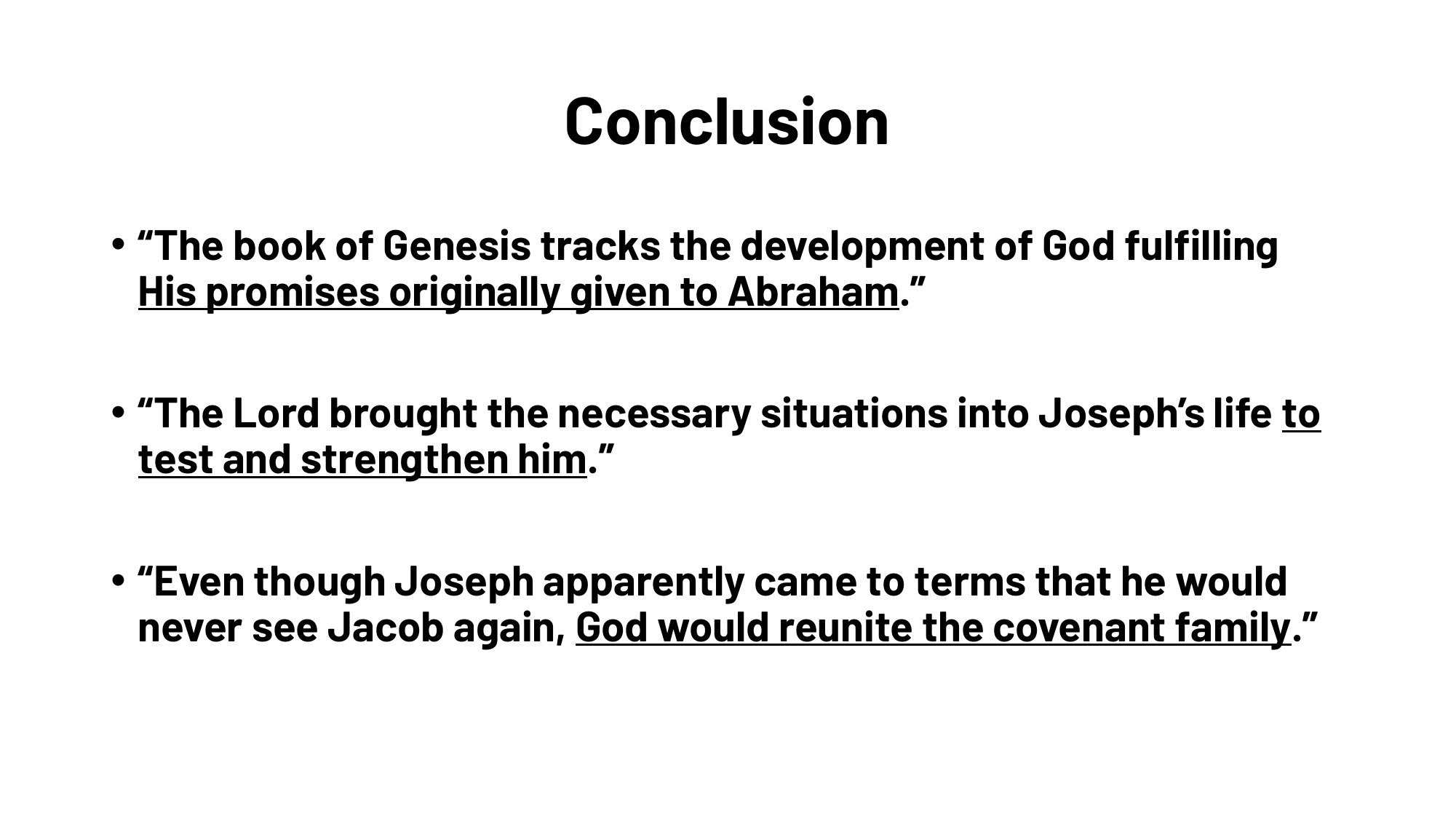

# Conclusion
“The book of Genesis tracks the development of God fulfilling His promises originally given to Abraham.”

“The Lord brought the necessary situations into Joseph’s life to test and strengthen him.”

“Even though Joseph apparently came to terms that he would never see Jacob again, God would reunite the covenant family.”